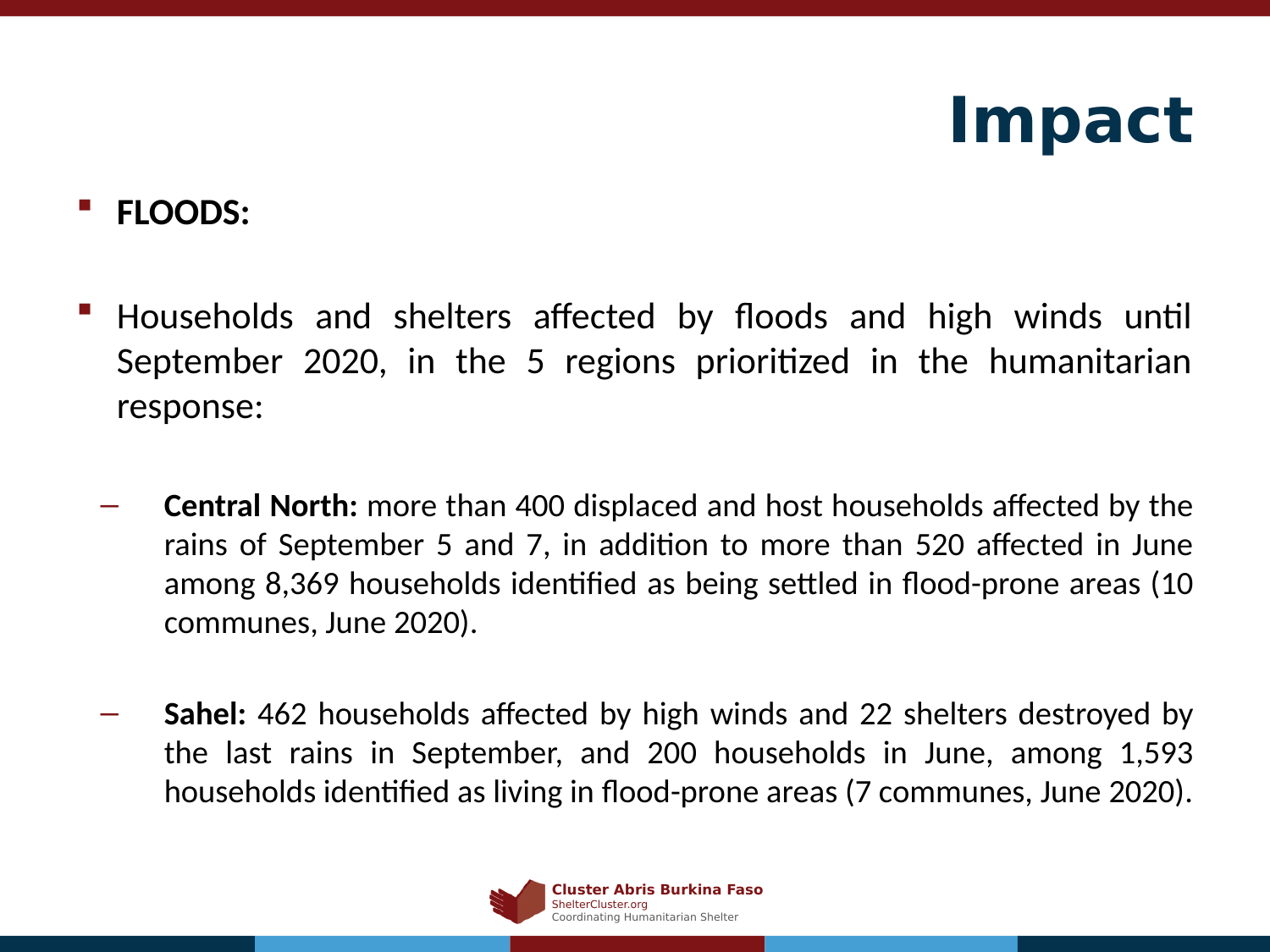

# Impact
FLOODS:

Households and shelters affected by floods and high winds until September 2020, in the 5 regions prioritized in the humanitarian response:

Central North: more than 400 displaced and host households affected by the rains of September 5 and 7, in addition to more than 520 affected in June among 8,369 households identified as being settled in flood-prone areas (10 communes, June 2020).

Sahel: 462 households affected by high winds and 22 shelters destroyed by the last rains in September, and 200 households in June, among 1,593 households identified as living in flood-prone areas (7 communes, June 2020).